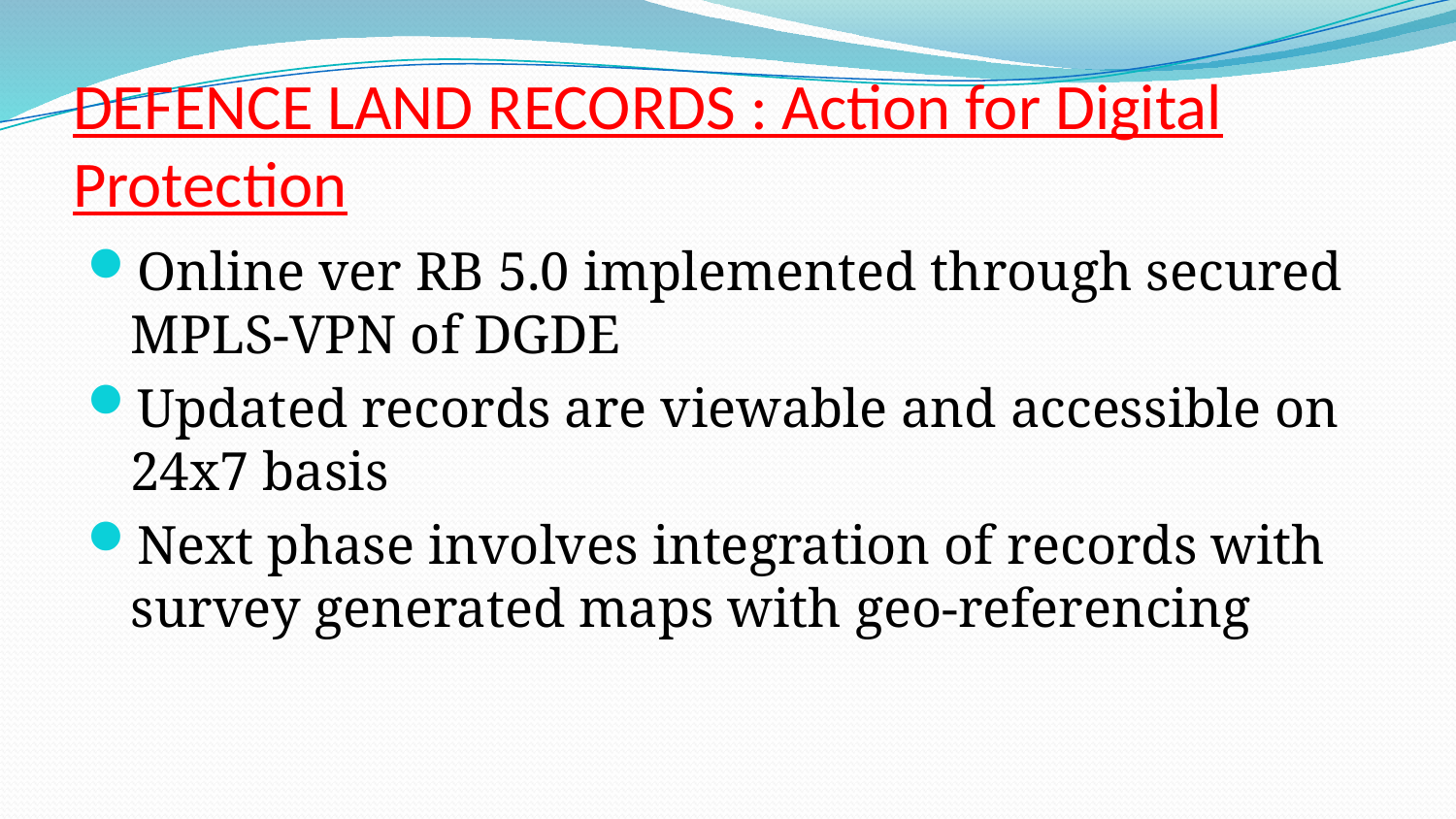

# DEFENCE LAND RECORDS : Action for Digital Protection
Online ver RB 5.0 implemented through secured MPLS-VPN of DGDE
Updated records are viewable and accessible on 24x7 basis
Next phase involves integration of records with survey generated maps with geo-referencing